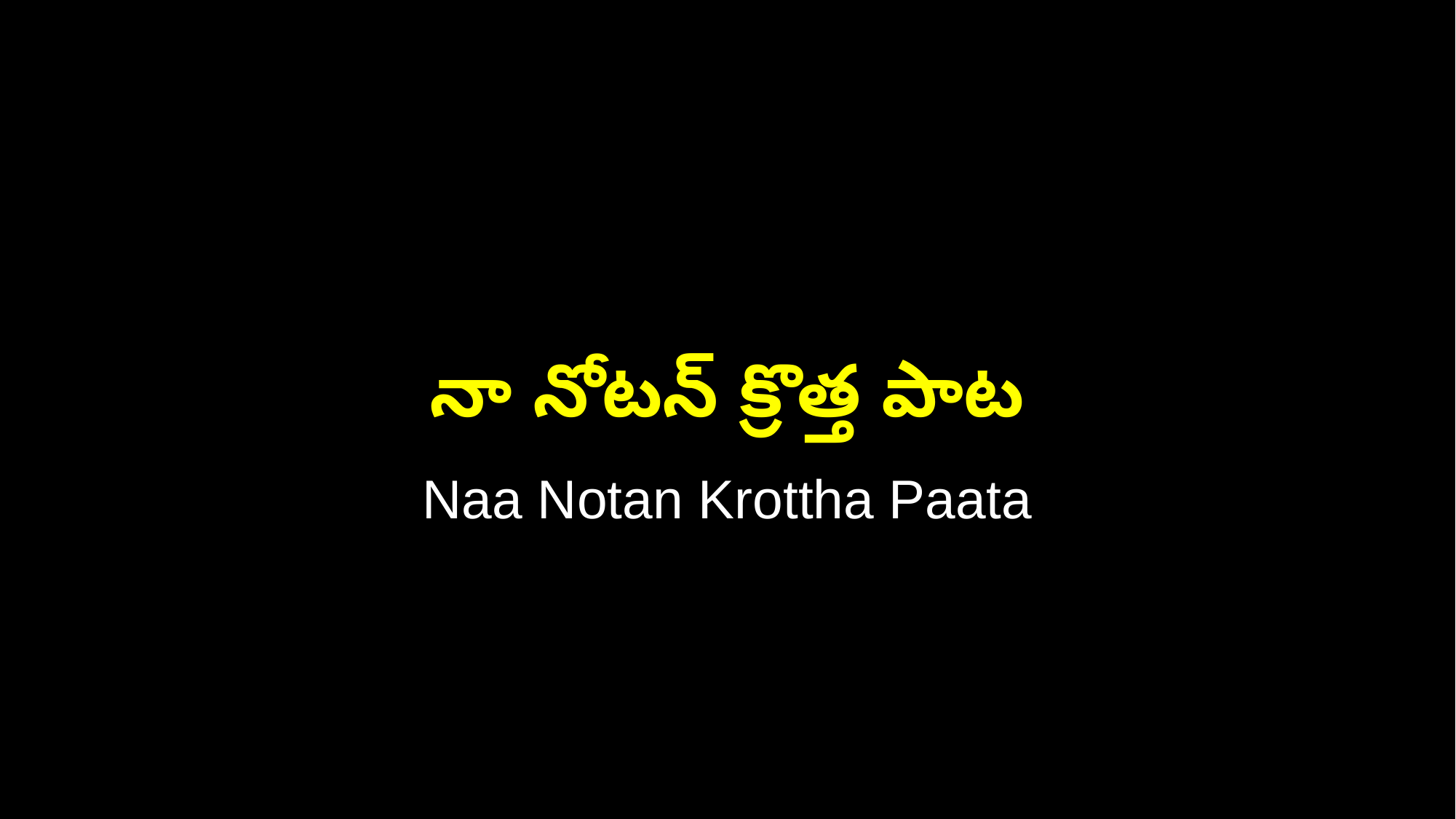

నా నోటన్ క్రొత్త పాట
Naa Notan Krottha Paata